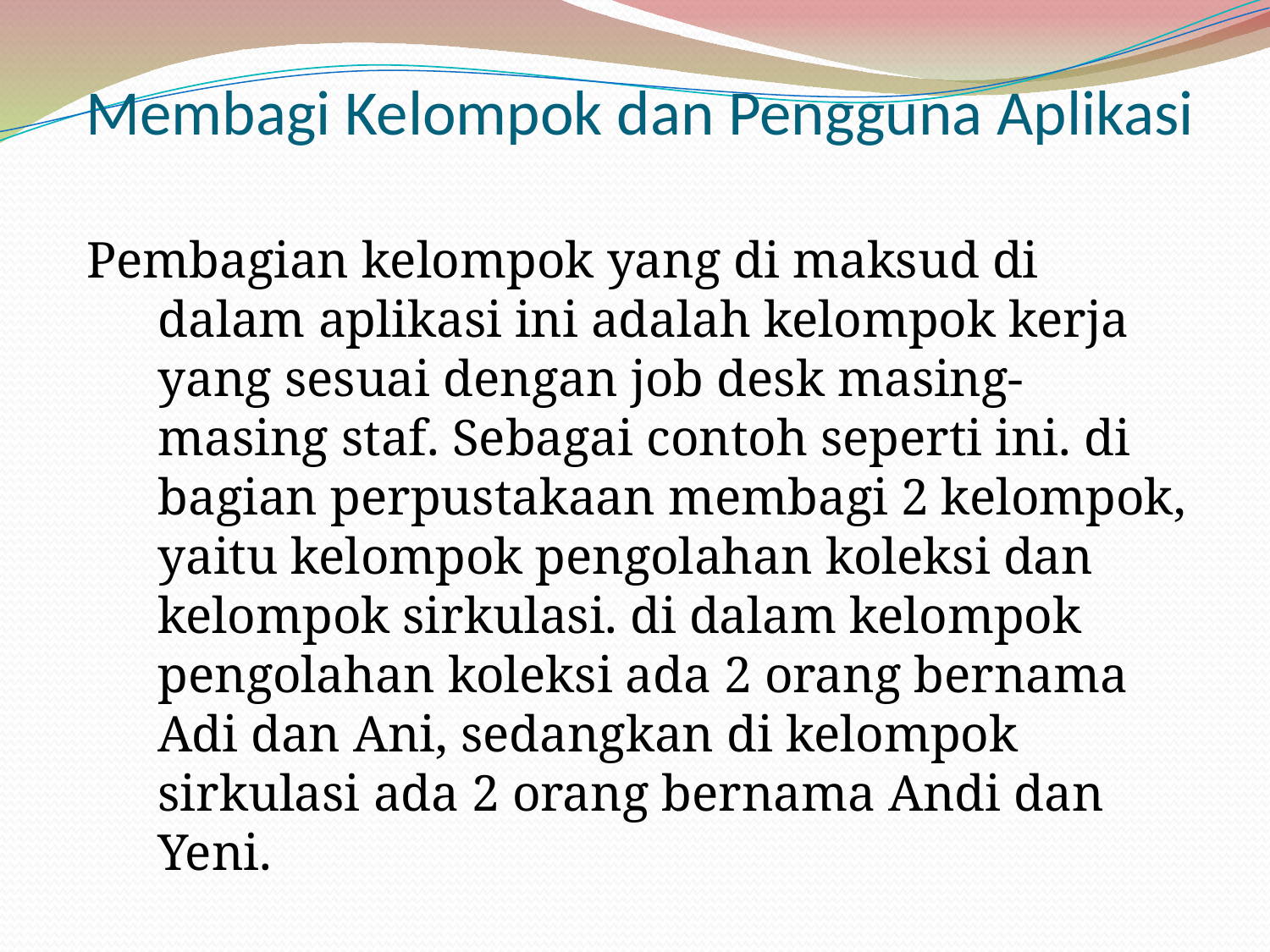

Membagi Kelompok dan Pengguna Aplikasi
Pembagian kelompok yang di maksud di dalam aplikasi ini adalah kelompok kerja yang sesuai dengan job desk masing-masing staf. Sebagai contoh seperti ini. di bagian perpustakaan membagi 2 kelompok, yaitu kelompok pengolahan koleksi dan kelompok sirkulasi. di dalam kelompok pengolahan koleksi ada 2 orang bernama Adi dan Ani, sedangkan di kelompok sirkulasi ada 2 orang bernama Andi dan Yeni.